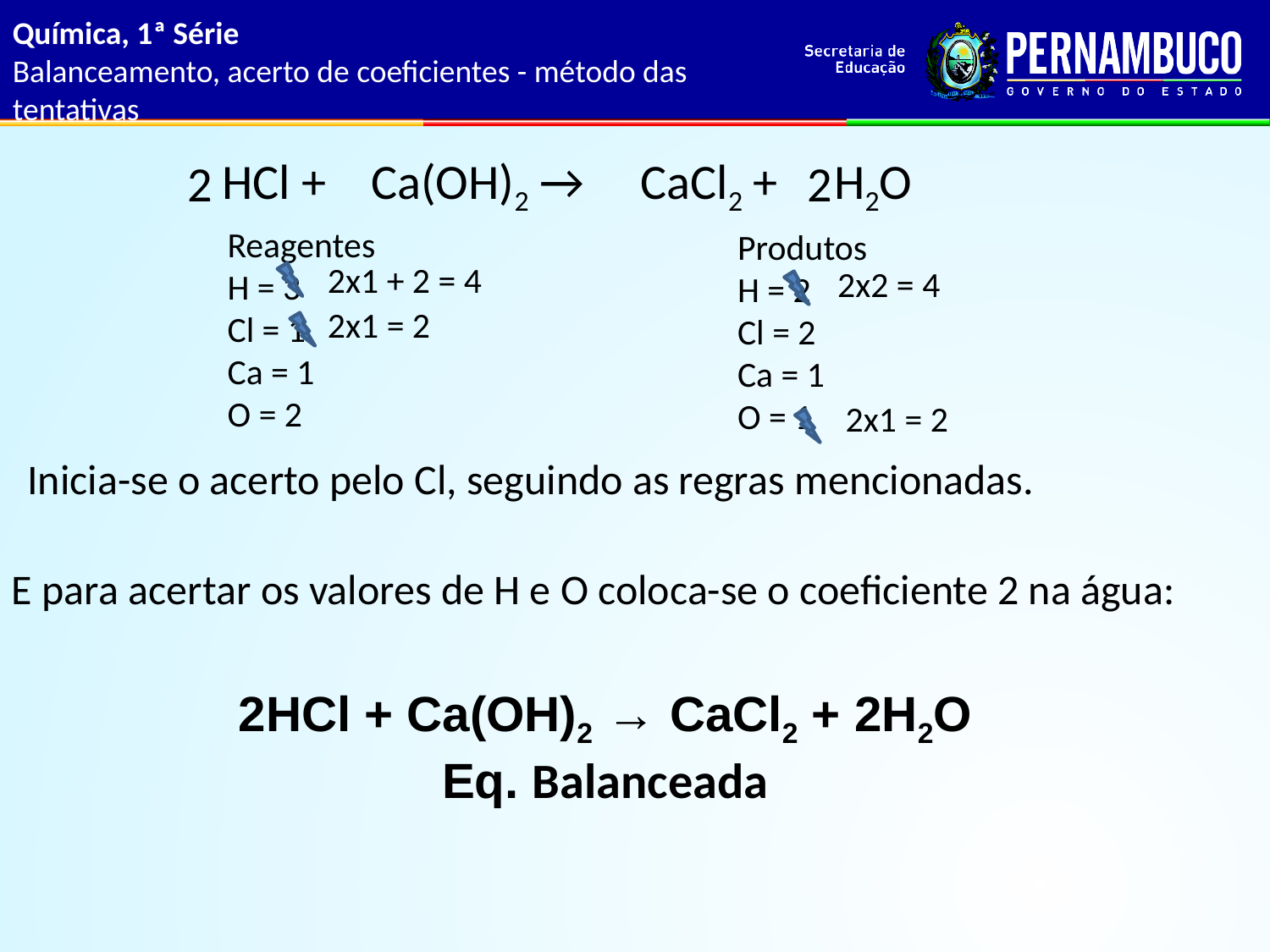

Química, 1ª Série
Balanceamento, acerto de coeficientes - método das tentativas
    HCl +    Ca(OH)2 →     CaCl2 +     H2O
2
2
Reagentes
H = 3
Cl = 1
Ca = 1
O = 2
Produtos
H = 2
Cl = 2
Ca = 1
O = 1
2x1 + 2 = 4
2x2 = 4

2x1 = 2

2x1 = 2

Inicia-se o acerto pelo Cl, seguindo as regras mencionadas.
E para acertar os valores de H e O coloca-se o coeficiente 2 na água:
2HCl + Ca(OH)2 → CaCl2 + 2H2O
Eq. Balanceada